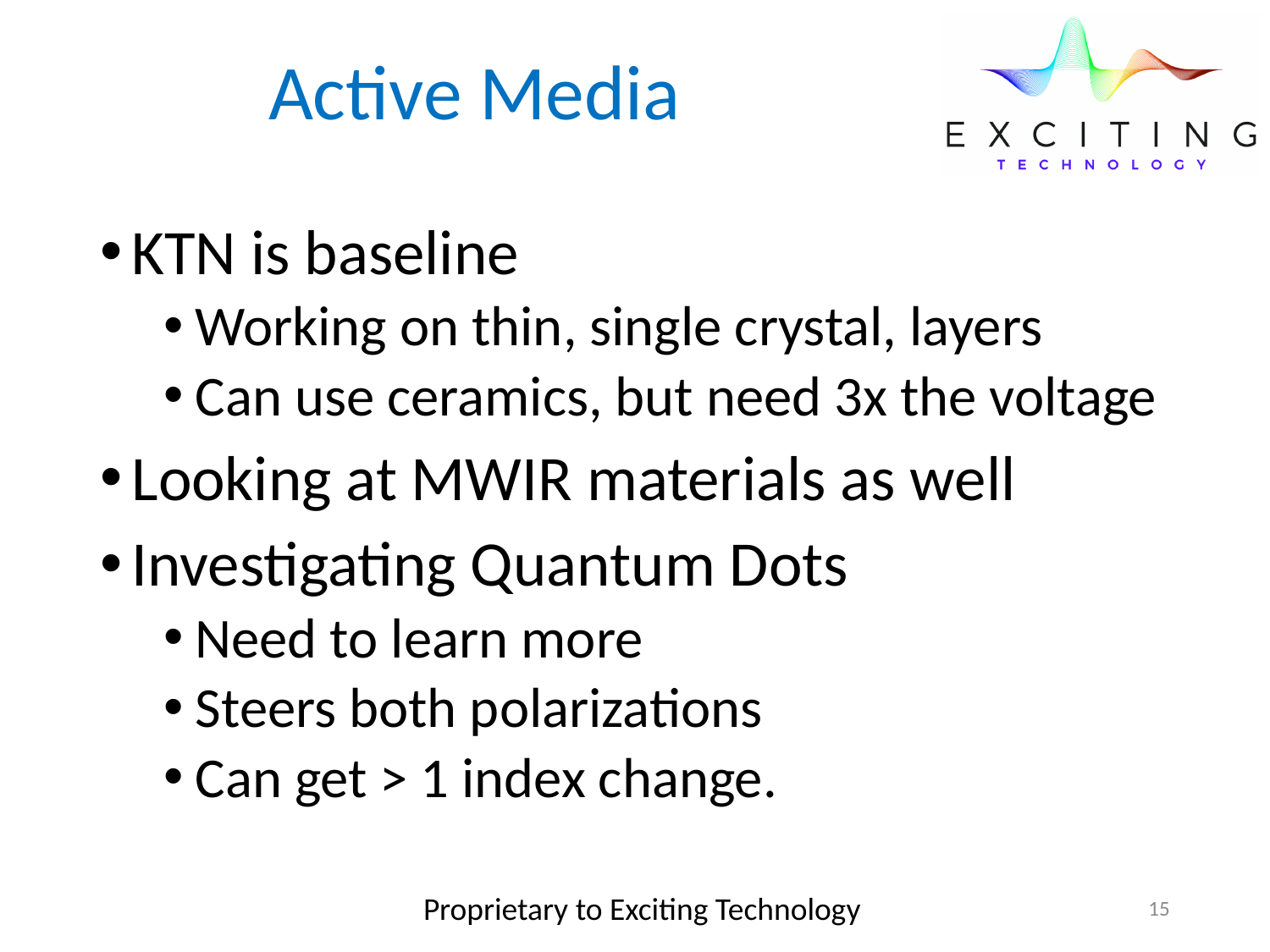

# Active Media
KTN is baseline
Working on thin, single crystal, layers
Can use ceramics, but need 3x the voltage
Looking at MWIR materials as well
Investigating Quantum Dots
Need to learn more
Steers both polarizations
Can get > 1 index change.
Proprietary to Exciting Technology
15